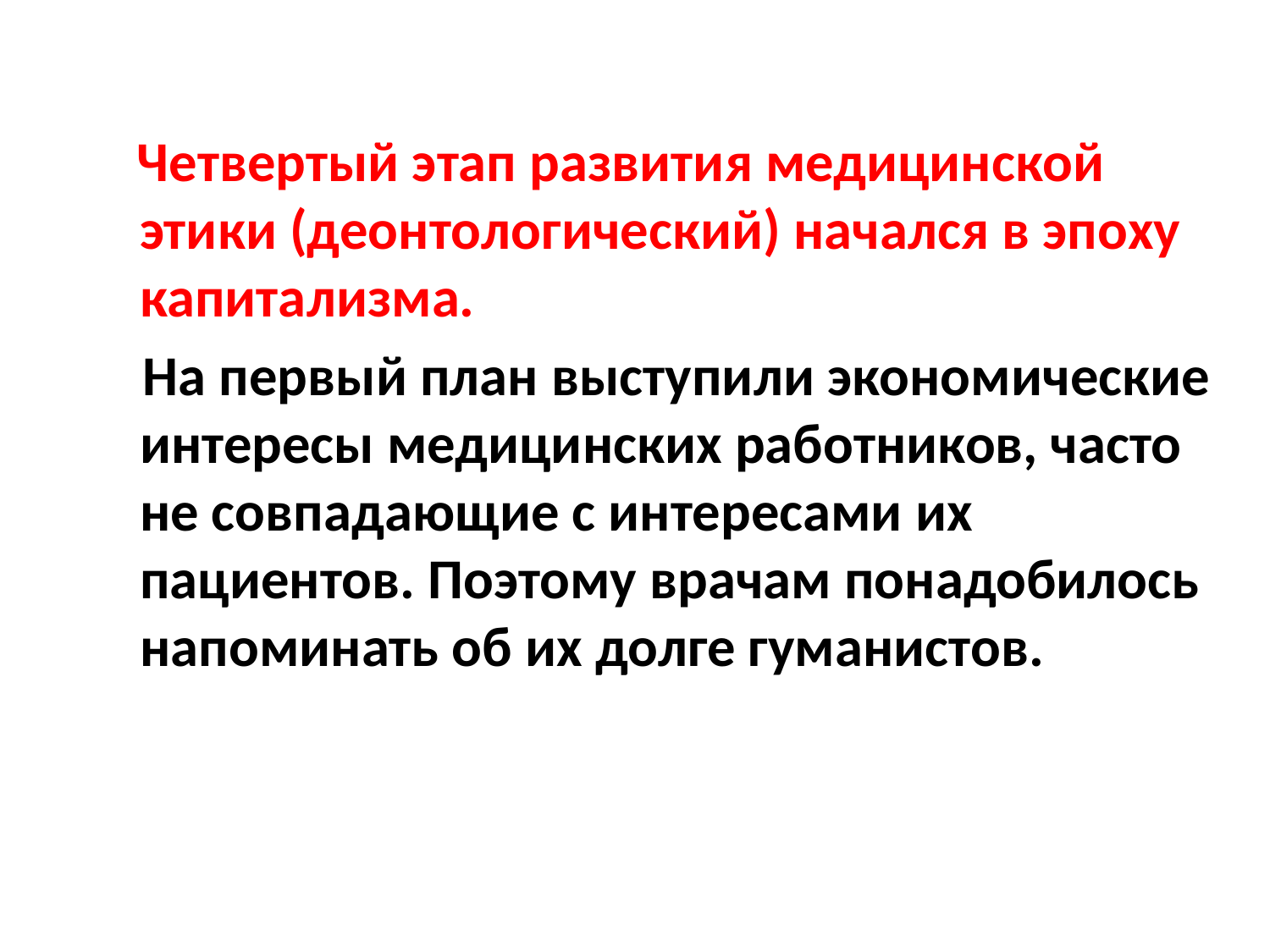

Четвертый этап развития медицинской этики (деонтологический) начался в эпоху капитализма.
    На первый план выступили экономические интересы медицинских работников, часто не совпадающие с интересами их пациентов. Поэтому врачам понадобилось напоминать об их долге гуманистов.